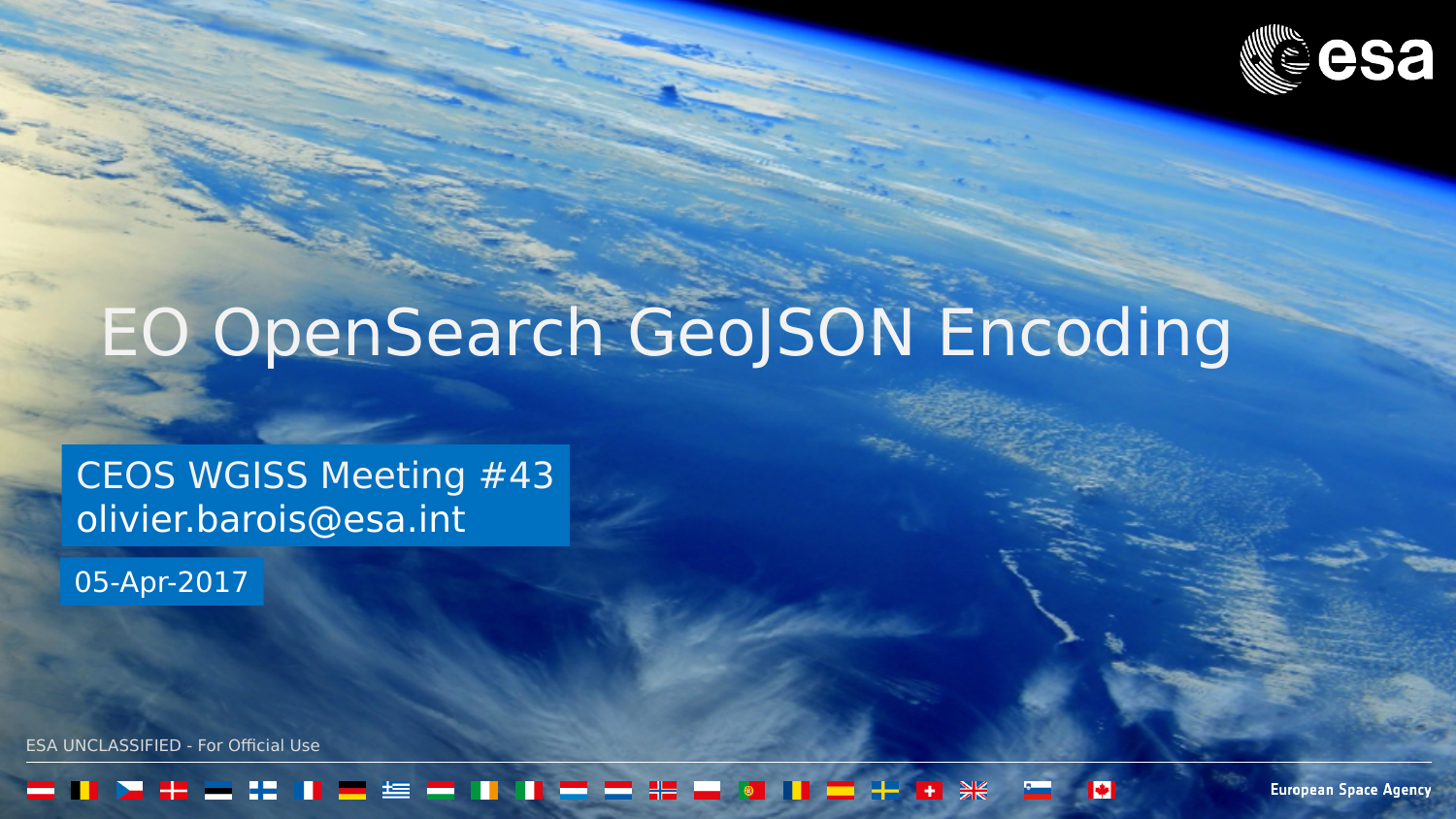

EO OpenSearch GeoJSON Encoding
CEOS WGISS Meeting #43
olivier.barois@esa.int
05-Apr-2017